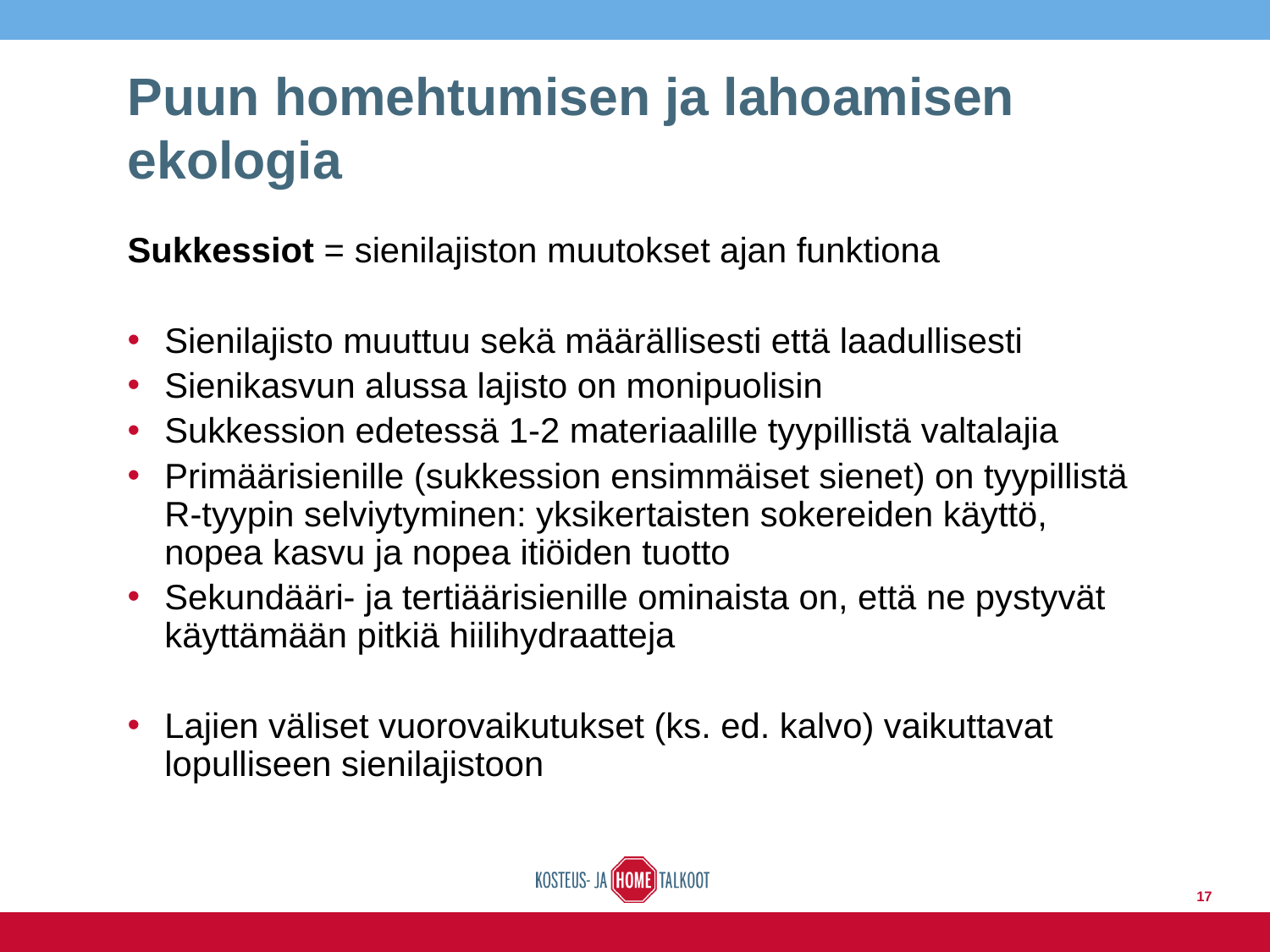

# Puun homehtumisen ja lahoamisen ekologia
Sukkessiot = sienilajiston muutokset ajan funktiona

Sienilajisto muuttuu sekä määrällisesti että laadullisesti
Sienikasvun alussa lajisto on monipuolisin
Sukkession edetessä 1-2 materiaalille tyypillistä valtalajia
Primäärisienille (sukkession ensimmäiset sienet) on tyypillistä R-tyypin selviytyminen: yksikertaisten sokereiden käyttö, nopea kasvu ja nopea itiöiden tuotto
Sekundääri- ja tertiäärisienille ominaista on, että ne pystyvät käyttämään pitkiä hiilihydraatteja

Lajien väliset vuorovaikutukset (ks. ed. kalvo) vaikuttavat lopulliseen sienilajistoon

17